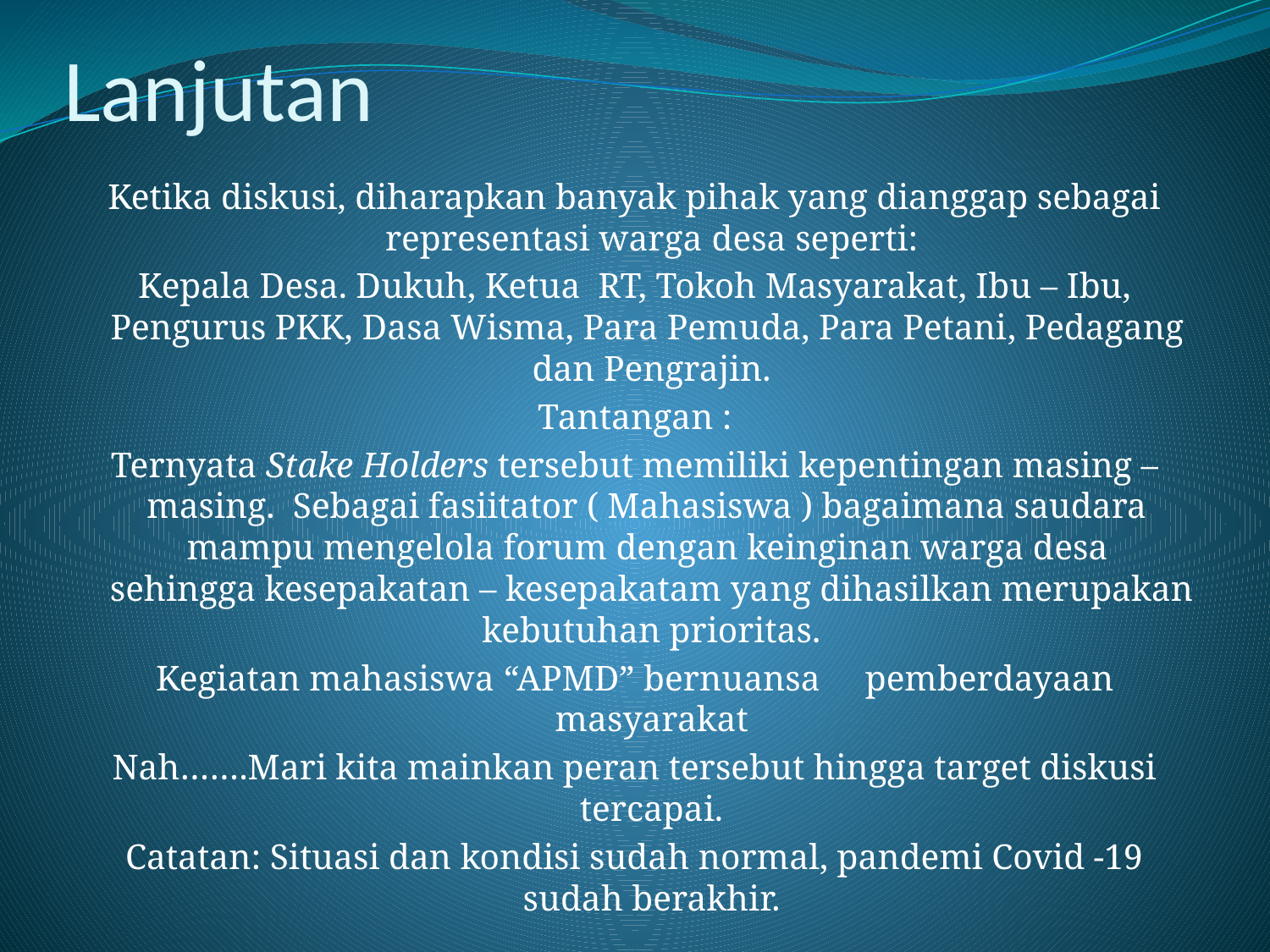

# Lanjutan
Ketika diskusi, diharapkan banyak pihak yang dianggap sebagai representasi warga desa seperti:
Kepala Desa. Dukuh, Ketua  RT, Tokoh Masyarakat, Ibu – Ibu, Pengurus PKK, Dasa Wisma, Para Pemuda, Para Petani, Pedagang  dan Pengrajin.
Tantangan :
Ternyata Stake Holders tersebut memiliki kepentingan masing – masing.  Sebagai fasiitator ( Mahasiswa ) bagaimana saudara  mampu mengelola forum dengan keinginan warga desa  sehingga kesepakatan – kesepakatam yang dihasilkan merupakan kebutuhan prioritas.
Kegiatan mahasiswa “APMD” bernuansa     pemberdayaan masyarakat
Nah…….Mari kita mainkan peran tersebut hingga target diskusi tercapai.
Catatan: Situasi dan kondisi sudah normal, pandemi Covid -19 sudah berakhir.